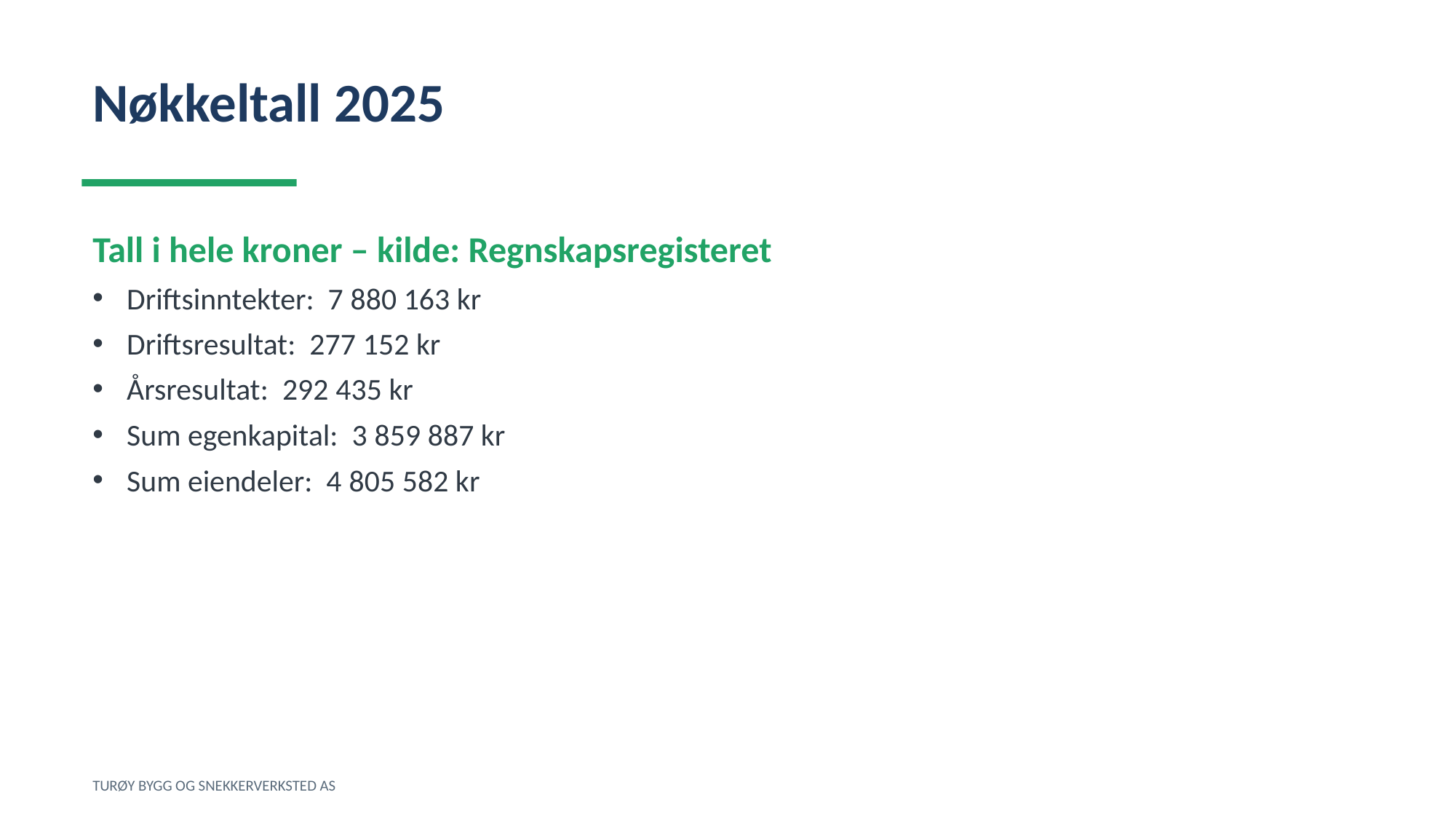

Nøkkeltall 2025

Tall i hele kroner – kilde: Regnskapsregisteret
Driftsinntekter:  7 880 163 kr
Driftsresultat:  277 152 kr
Årsresultat:  292 435 kr
Sum egenkapital:  3 859 887 kr
Sum eiendeler:  4 805 582 kr
TURØY BYGG OG SNEKKERVERKSTED AS